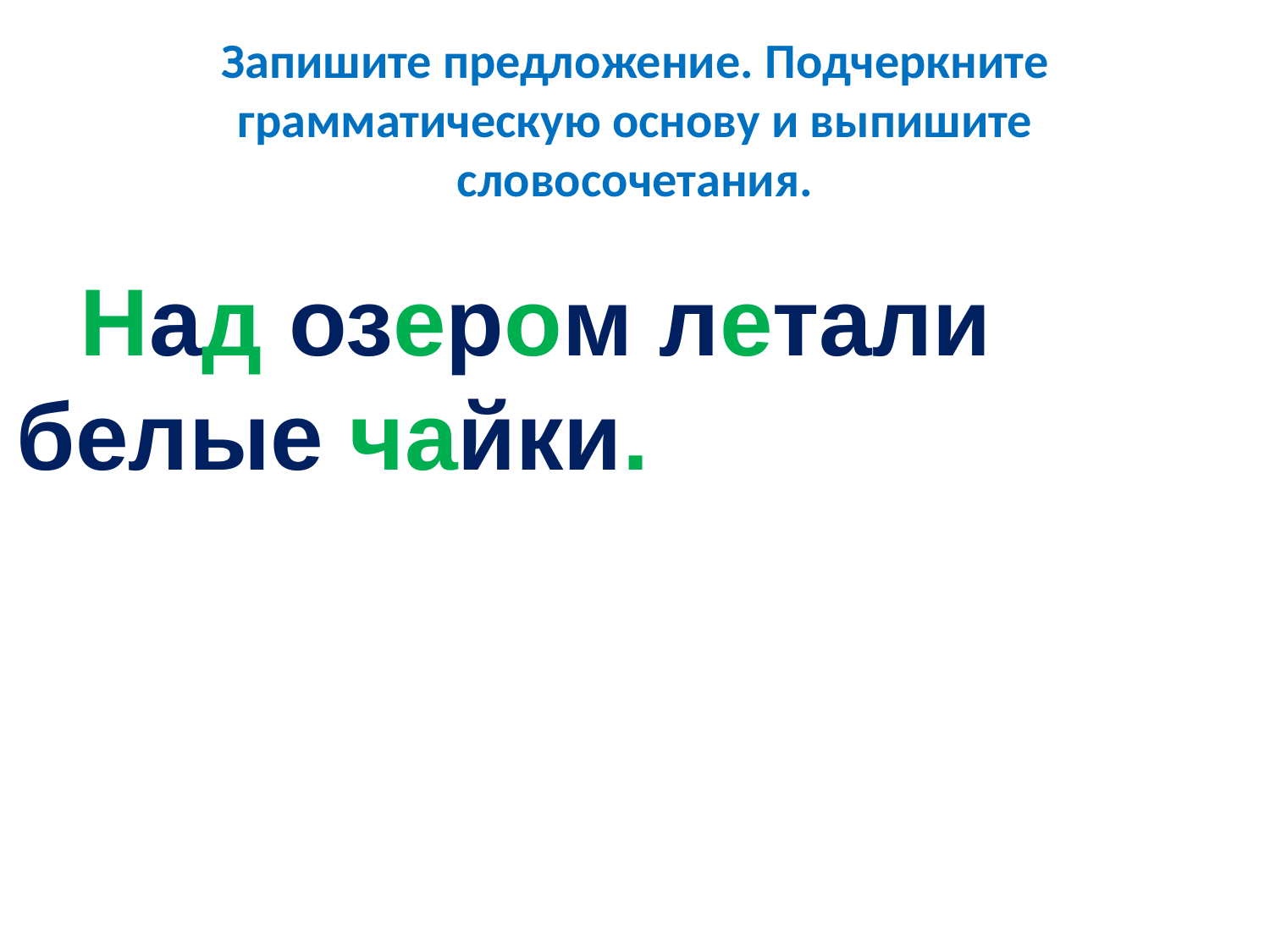

# Запишите предложение. Подчеркните грамматическую основу и выпишите словосочетания.
     Над озером летали белые чайки.